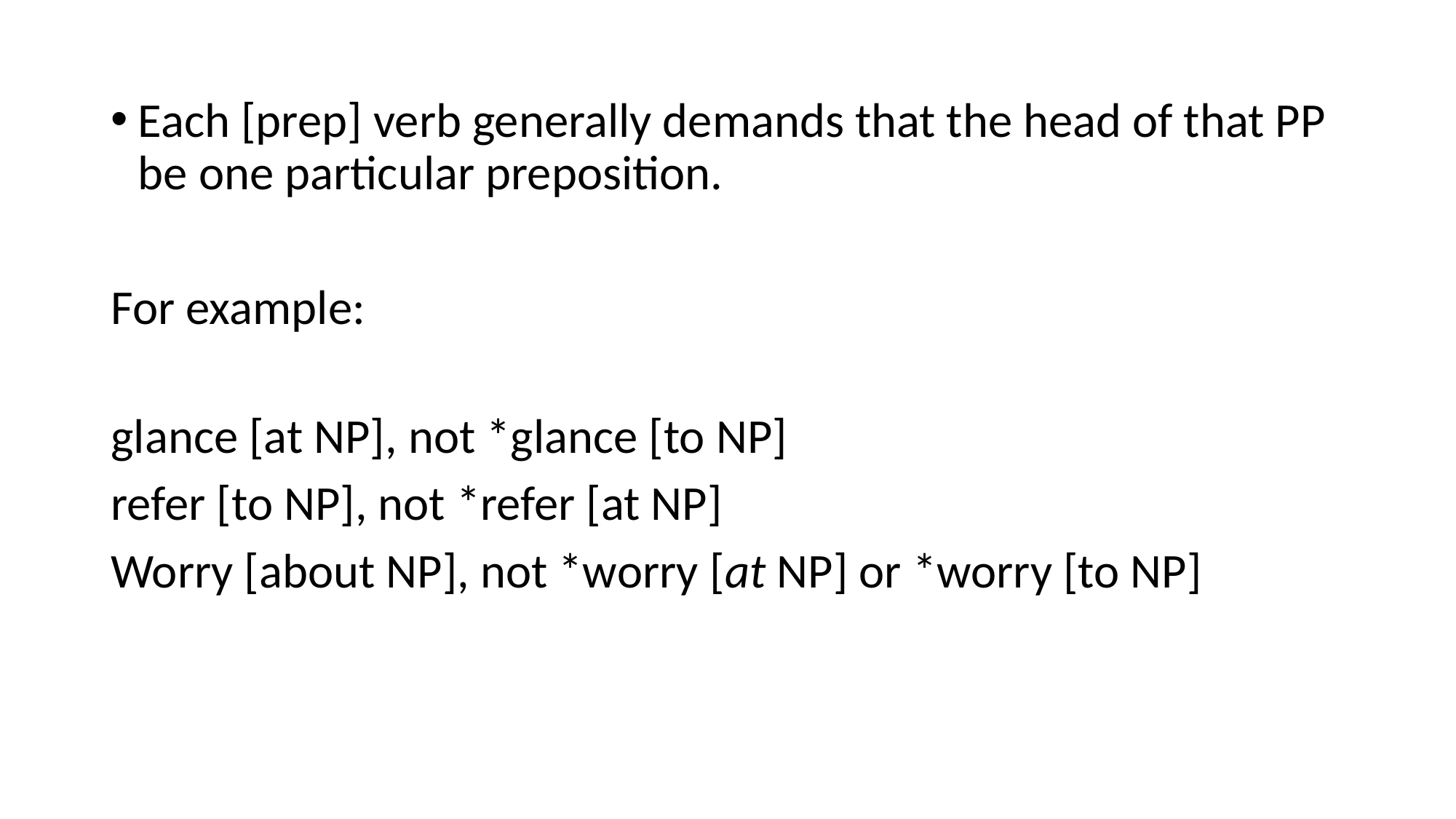

Each [prep] verb generally demands that the head of that PP be one particular preposition.

For example:

glance [at NP], not *glance [to NP]
refer [to NP], not *refer [at NP]
Worry [about NP], not *worry [at NP] or *worry [to NP]